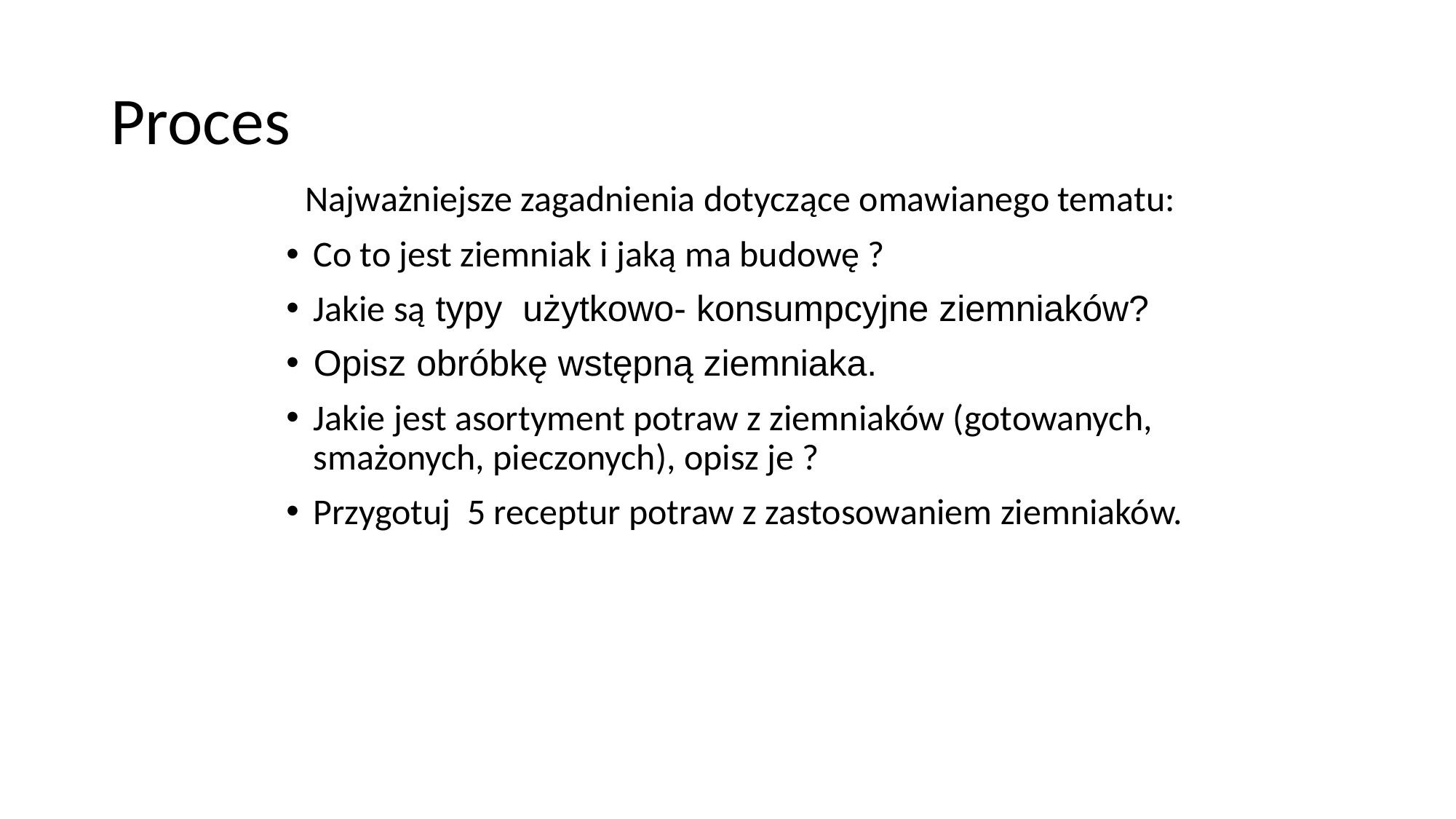

# Proces
  Najważniejsze zagadnienia dotyczące omawianego tematu:
Co to jest ziemniak i jaką ma budowę ?
Jakie są typy  użytkowo- konsumpcyjne ziemniaków?
Opisz obróbkę wstępną ziemniaka.
Jakie jest asortyment potraw z ziemniaków (gotowanych, smażonych, pieczonych), opisz je ?
Przygotuj  5 receptur potraw z zastosowaniem ziemniaków.